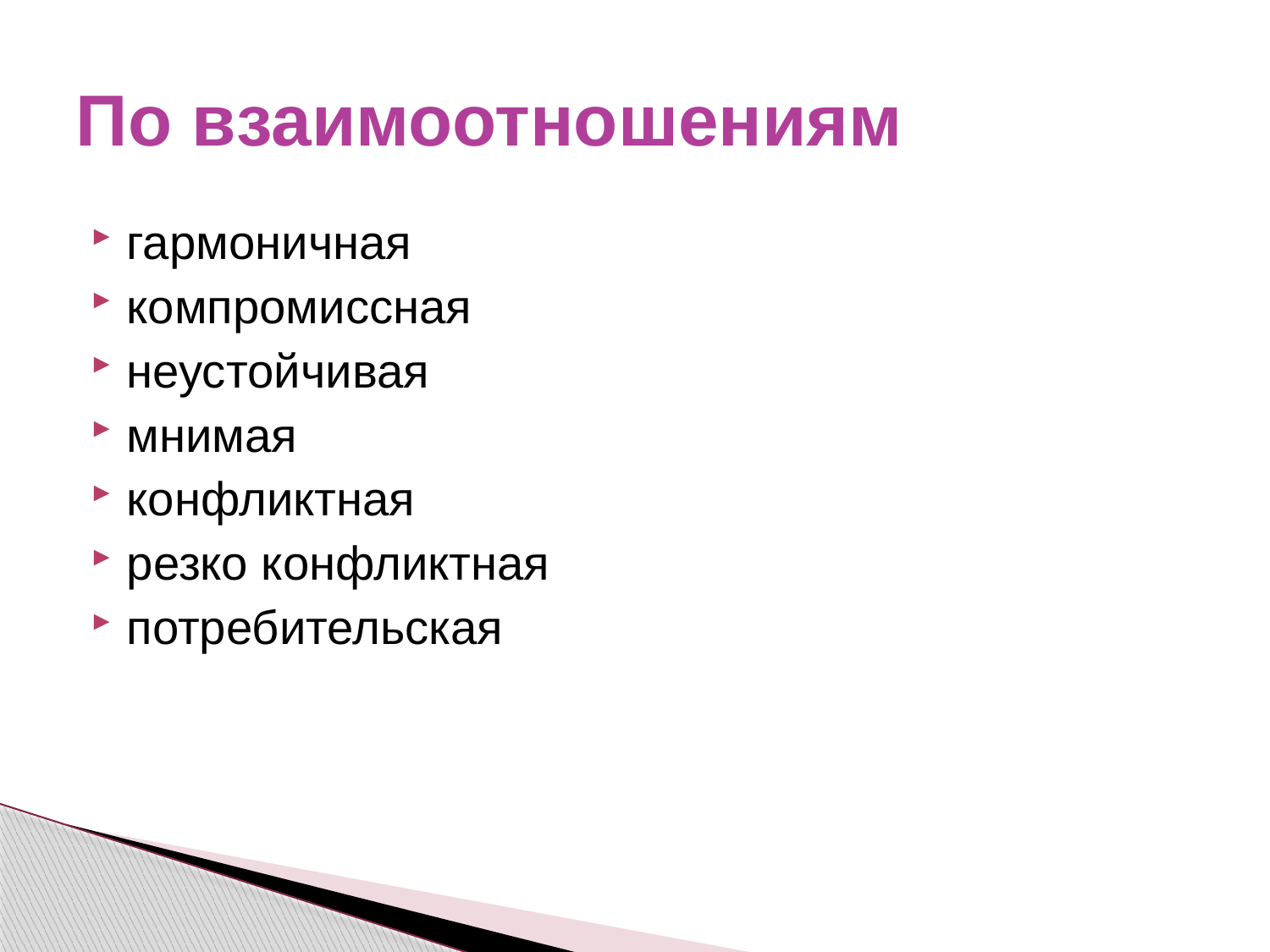

# По взаимоотношениям
гармоничная
компромиссная
неустойчивая
мнимая
конфликтная
резко конфликтная
потребительская